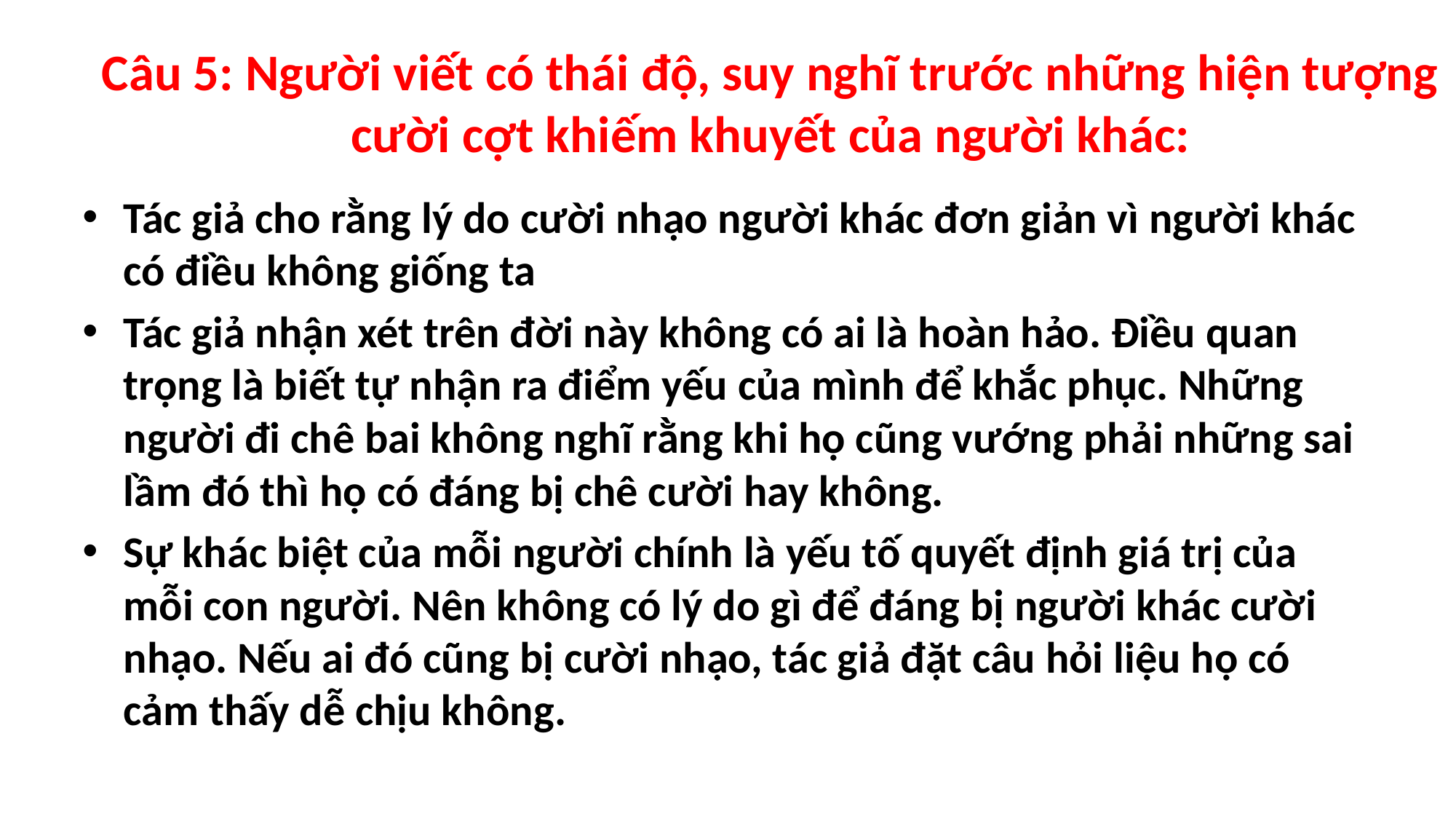

# Câu 5: Người viết có thái độ, suy nghĩ trước những hiện tượng cười cợt khiếm khuyết của người khác:
Tác giả cho rằng lý do cười nhạo người khác đơn giản vì người khác có điều không giống ta
Tác giả nhận xét trên đời này không có ai là hoàn hảo. Điều quan trọng là biết tự nhận ra điểm yếu của mình để khắc phục. Những người đi chê bai không nghĩ rằng khi họ cũng vướng phải những sai lầm đó thì họ có đáng bị chê cười hay không.
Sự khác biệt của mỗi người chính là yếu tố quyết định giá trị của mỗi con người. Nên không có lý do gì để đáng bị người khác cười nhạo. Nếu ai đó cũng bị cười nhạo, tác giả đặt câu hỏi liệu họ có cảm thấy dễ chịu không.